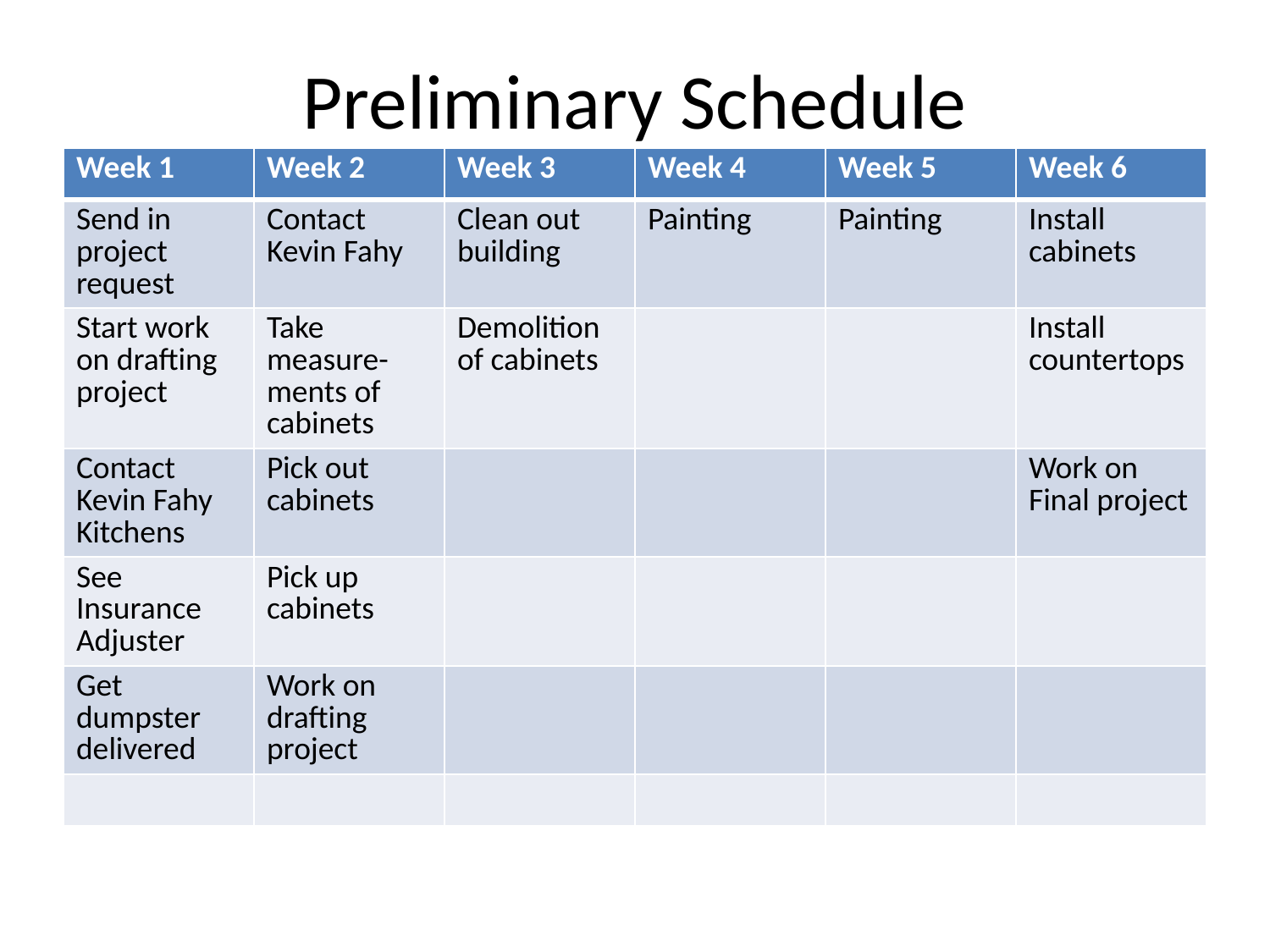

# Preliminary Schedule
| Week 1 | Week 2 | Week 3 | Week 4 | Week 5 | Week 6 |
| --- | --- | --- | --- | --- | --- |
| Send in project request | Contact Kevin Fahy | Clean out building | Painting | Painting | Install cabinets |
| Start work on drafting project | Take measure-ments of cabinets | Demolition of cabinets |  |  | Install countertops |
| Contact Kevin Fahy Kitchens | Pick out cabinets |  |  |  | Work on Final project |
| See Insurance Adjuster | Pick up cabinets |  |  |  |  |
| Get dumpster delivered | Work on drafting project |  |  |  |  |
|  |  |  |  |  |  |